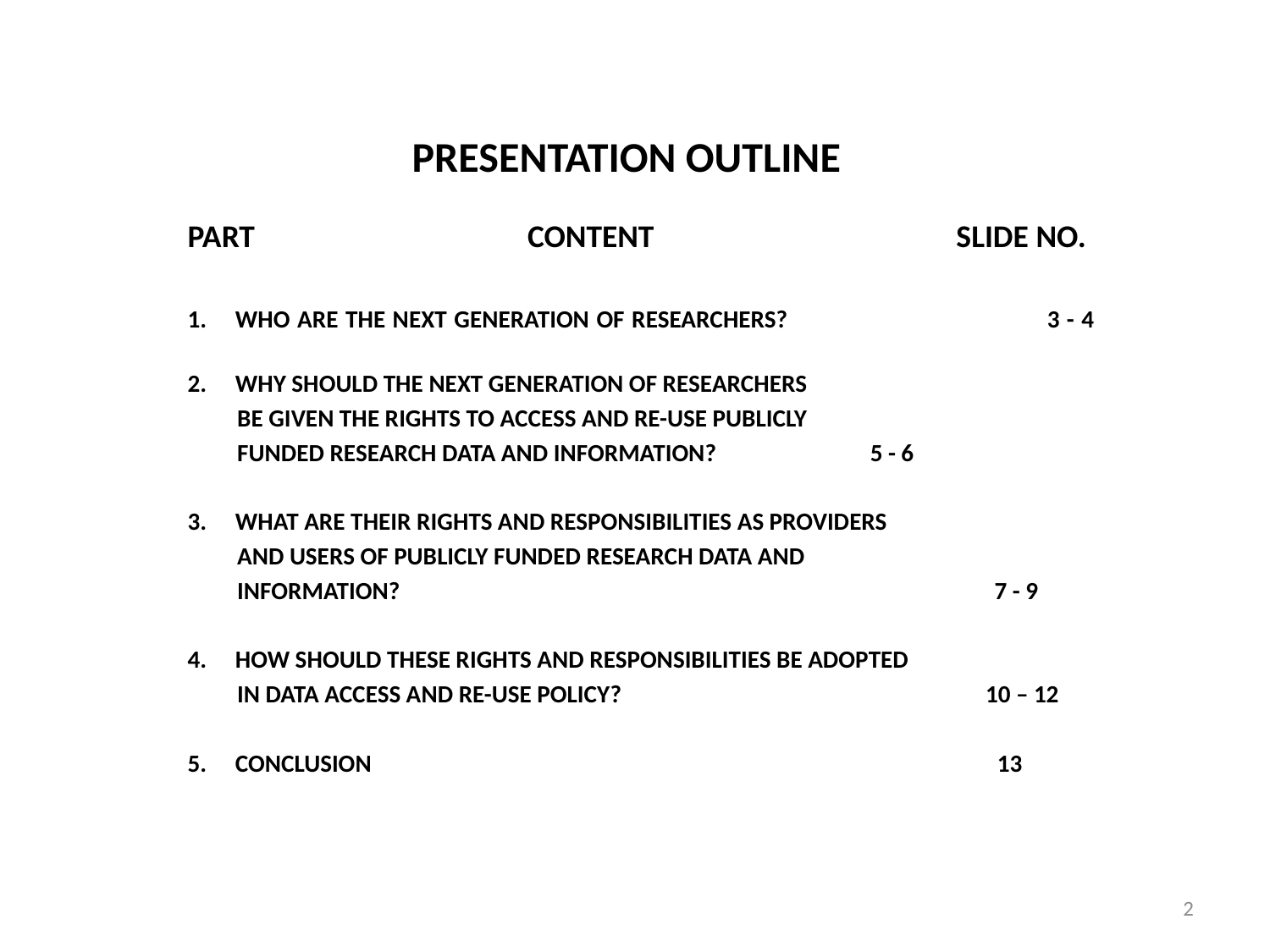

# PRESENTATION OUTLINE

PART                                      CONTENT		            SLIDE NO.

WHO ARE THE NEXT GENERATION OF RESEARCHERS?	                       3 - 4
WHY SHOULD THE NEXT GENERATION OF RESEARCHERS
         BE GIVEN THE RIGHTS TO ACCESS AND RE-USE PUBLICLY
         FUNDED RESEARCH DATA AND INFORMATION?		5 - 6

WHAT ARE THEIR RIGHTS AND RESPONSIBILITIES AS PROVIDERS
         AND USERS OF PUBLICLY FUNDED RESEARCH DATA AND
         INFORMATION?	                                                                                            7 - 9

HOW SHOULD THESE RIGHTS AND RESPONSIBILITIES BE ADOPTED
         IN DATA ACCESS AND RE-USE POLICY?		                     10 – 12

5.	CONCLUSION					13

2